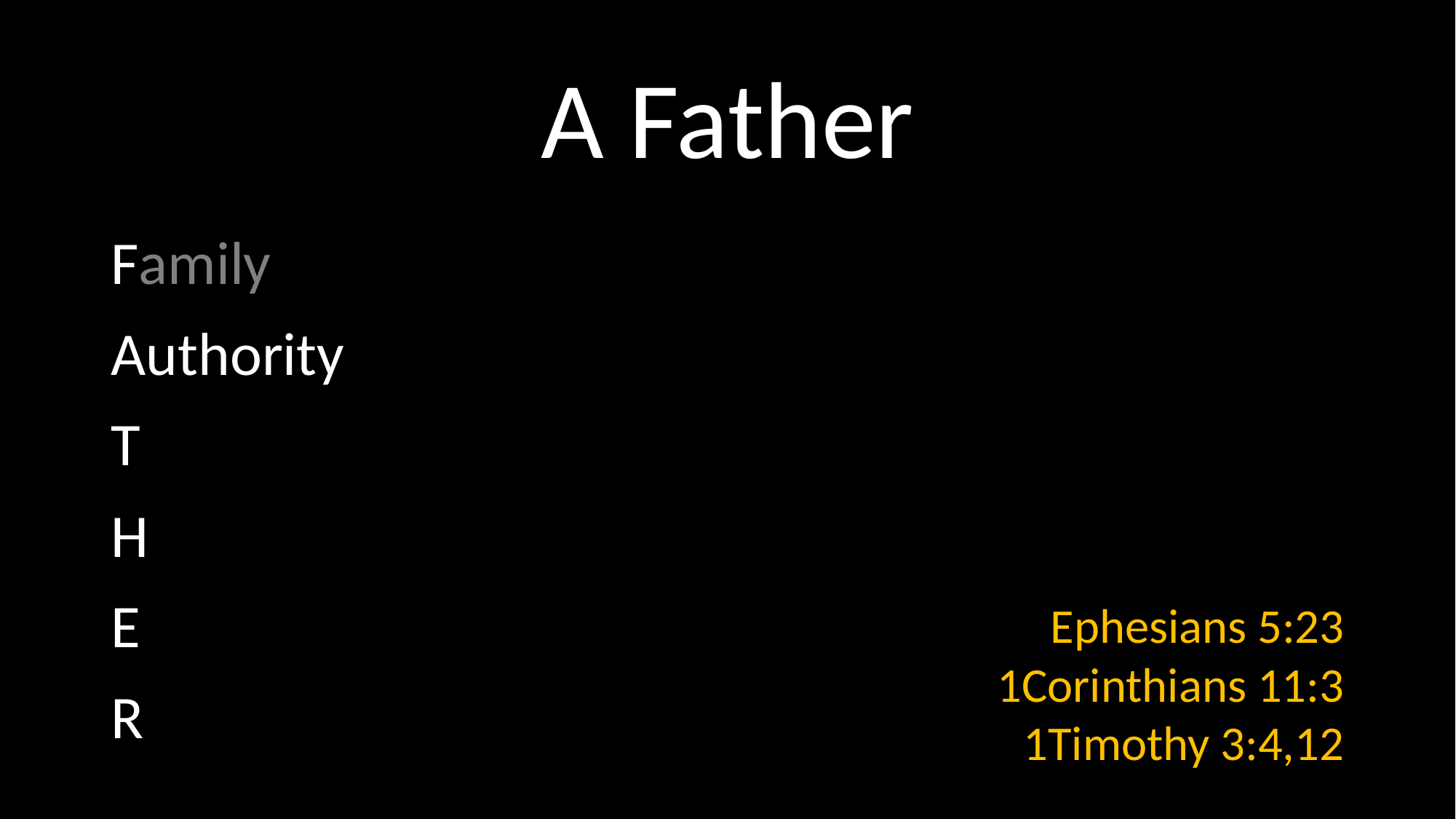

# A Father
Family
Authority
T
H
E
R
Ephesians 5:23
1Corinthians 11:3
1Timothy 3:4,12